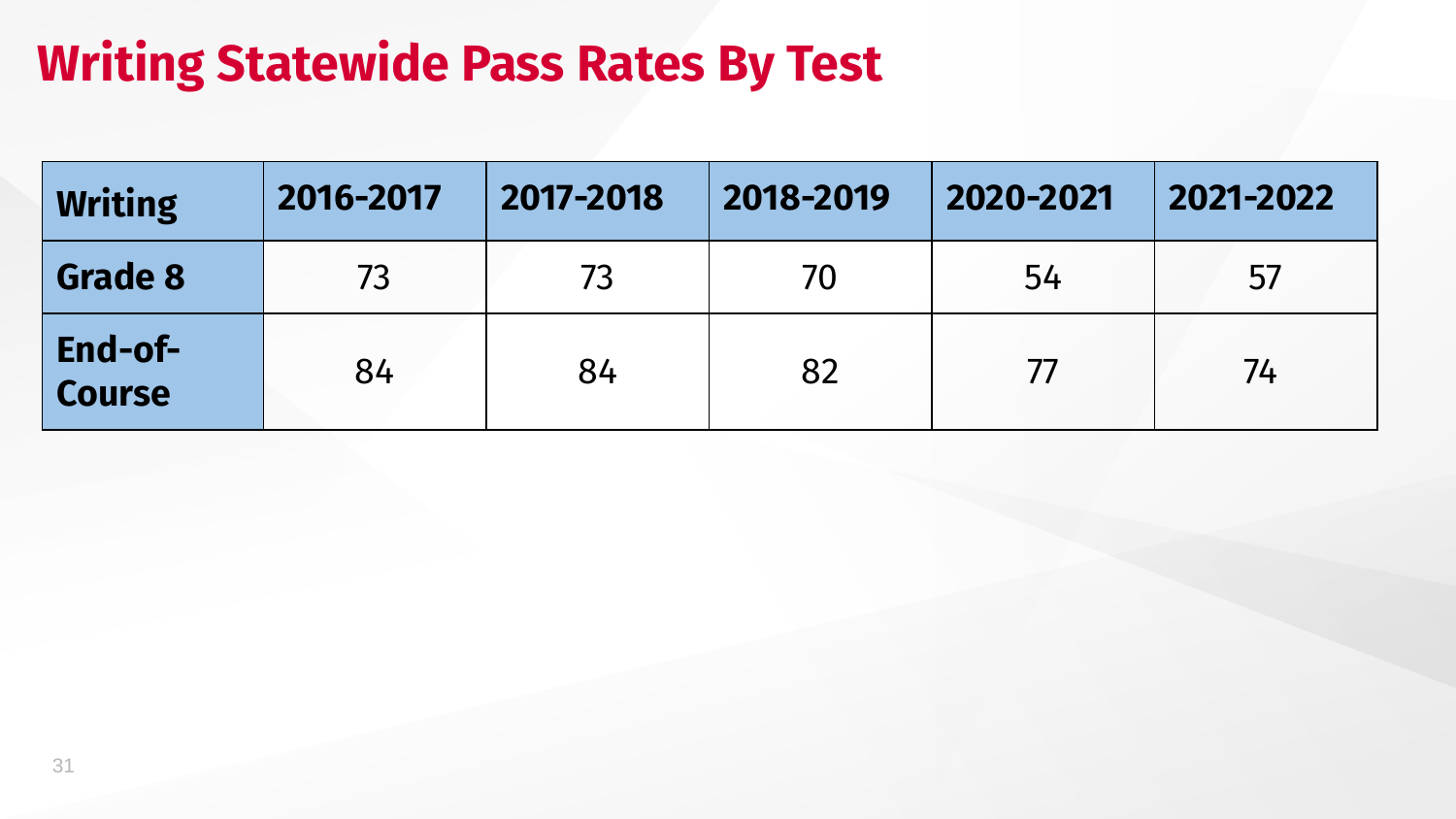

# Writing Statewide Pass Rates By Test
| Writing | 2016-2017 | 2017-2018 | 2018-2019 | 2020-2021 | 2021-2022 |
| --- | --- | --- | --- | --- | --- |
| Grade 8 | 73 | 73 | 70 | 54 | 57 |
| End-of-Course | 84 | 84 | 82 | 77 | 74 |
31